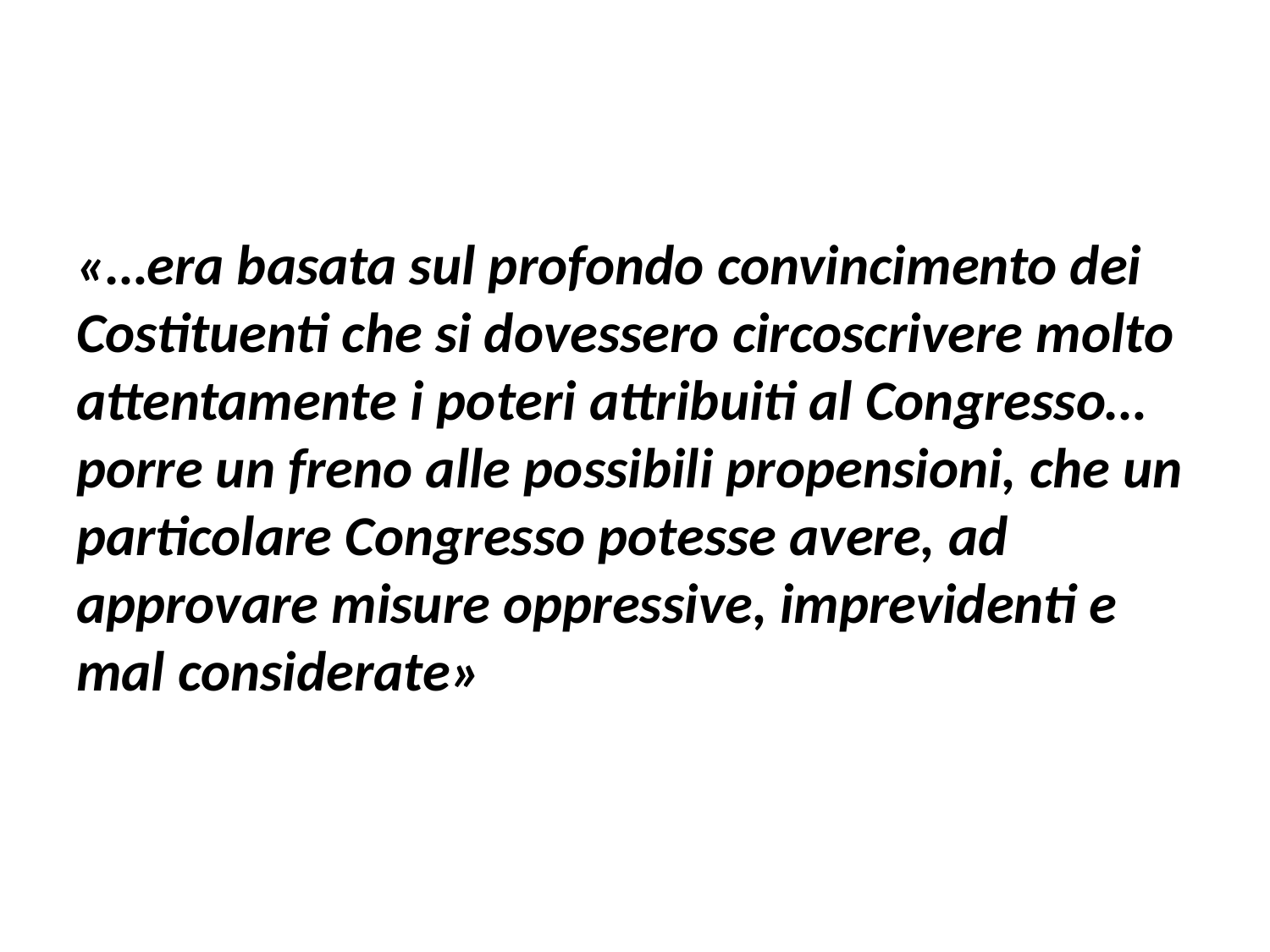

#
«…era basata sul profondo convincimento dei Costituenti che si dovessero circoscrivere molto attentamente i poteri attribuiti al Congresso…porre un freno alle possibili propensioni, che un particolare Congresso potesse avere, ad approvare misure oppressive, imprevidenti e mal considerate»